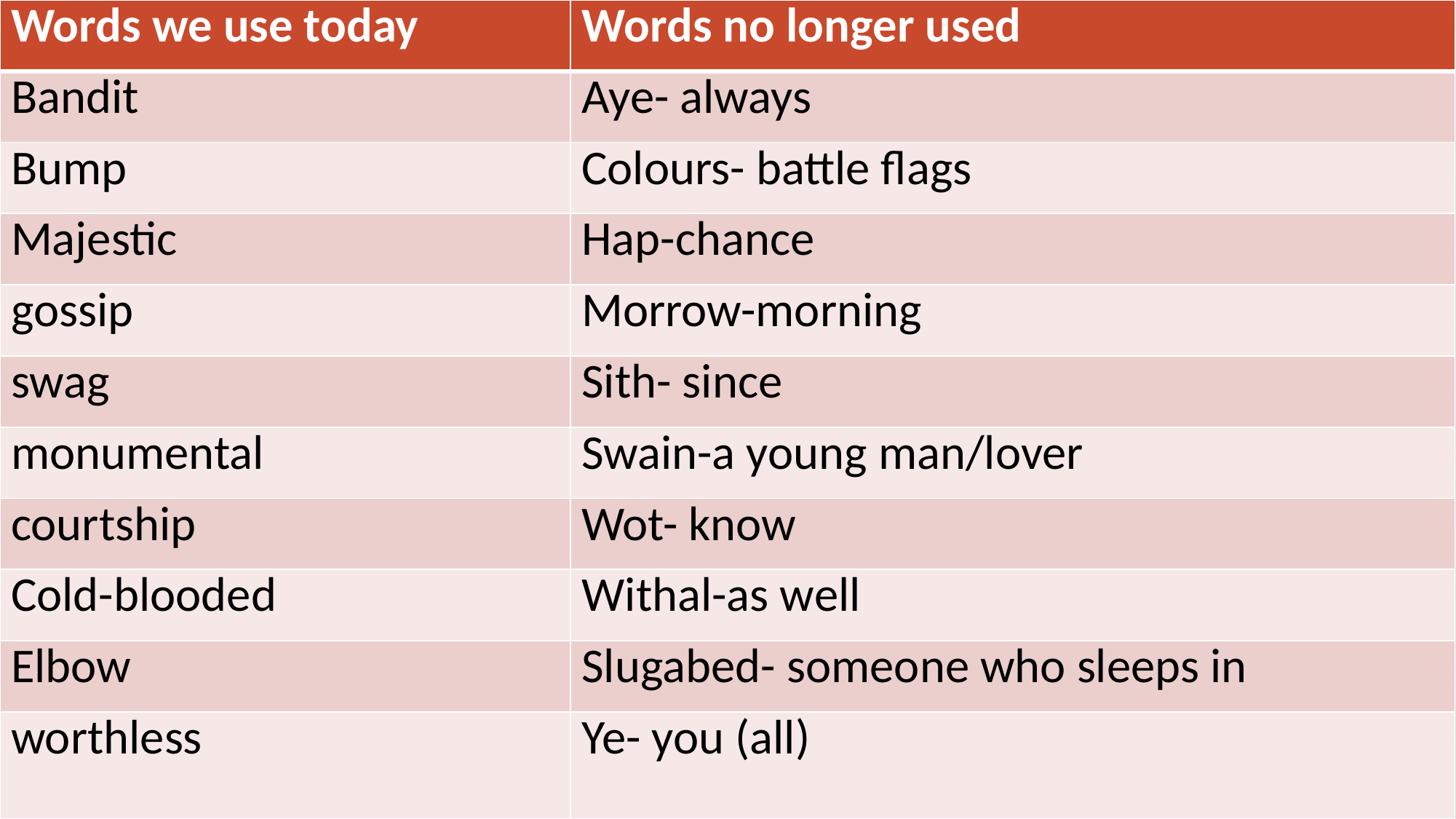

| Words we use today | Words no longer used |
| --- | --- |
| Bandit | Aye- always |
| Bump | Colours- battle flags |
| Majestic | Hap-chance |
| gossip | Morrow-morning |
| swag | Sith- since |
| monumental | Swain-a young man/lover |
| courtship | Wot- know |
| Cold-blooded | Withal-as well |
| Elbow | Slugabed- someone who sleeps in |
| worthless | Ye- you (all) |
# Shakespeare’s Vocabulary